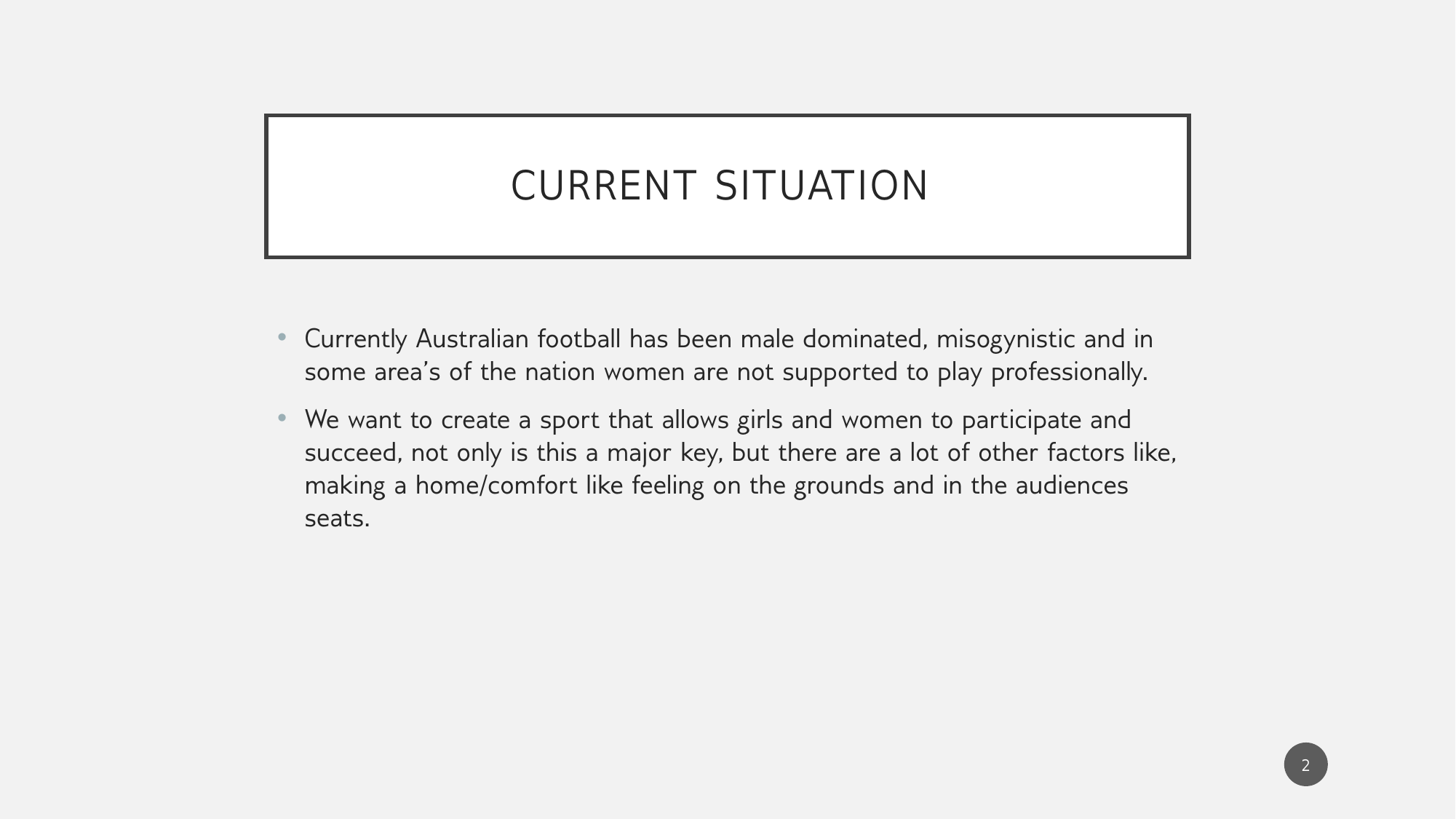

# Current situation
Currently Australian football has been male dominated, misogynistic and in some area’s of the nation women are not supported to play professionally.
We want to create a sport that allows girls and women to participate and succeed, not only is this a major key, but there are a lot of other factors like, making a home/comfort like feeling on the grounds and in the audiences seats.

2